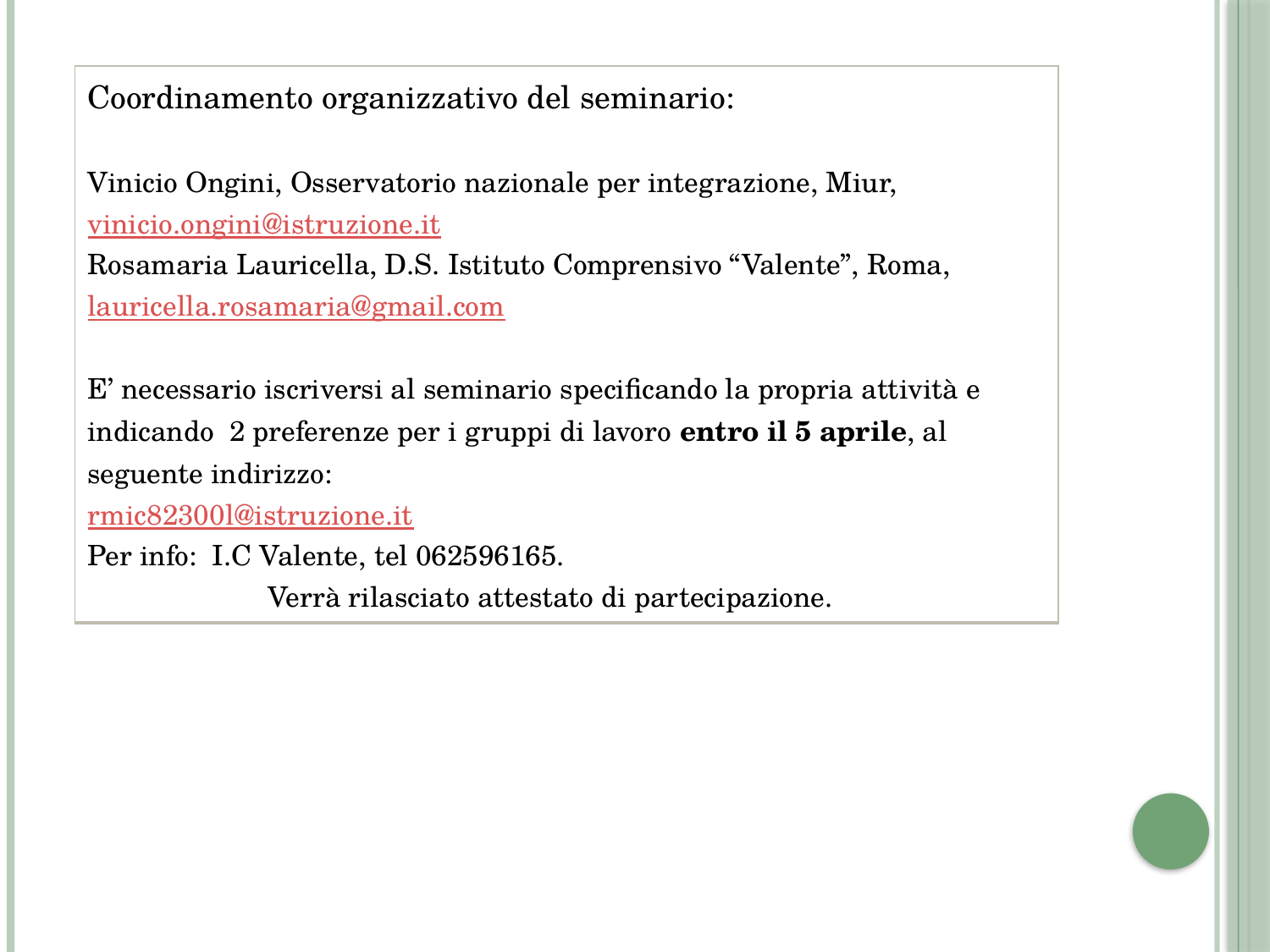

| Coordinamento organizzativo del seminario: Vinicio Ongini, Osservatorio nazionale per integrazione, Miur, vinicio.ongini@istruzione.it Rosamaria Lauricella, D.S. Istituto Comprensivo “Valente”, Roma, lauricella.rosamaria@gmail.com E’ necessario iscriversi al seminario specificando la propria attività e indicando 2 preferenze per i gruppi di lavoro entro il 5 aprile, al seguente indirizzo: rmic82300l@istruzione.it Per info: I.C Valente, tel 062596165. Verrà rilasciato attestato di partecipazione. |
| --- |